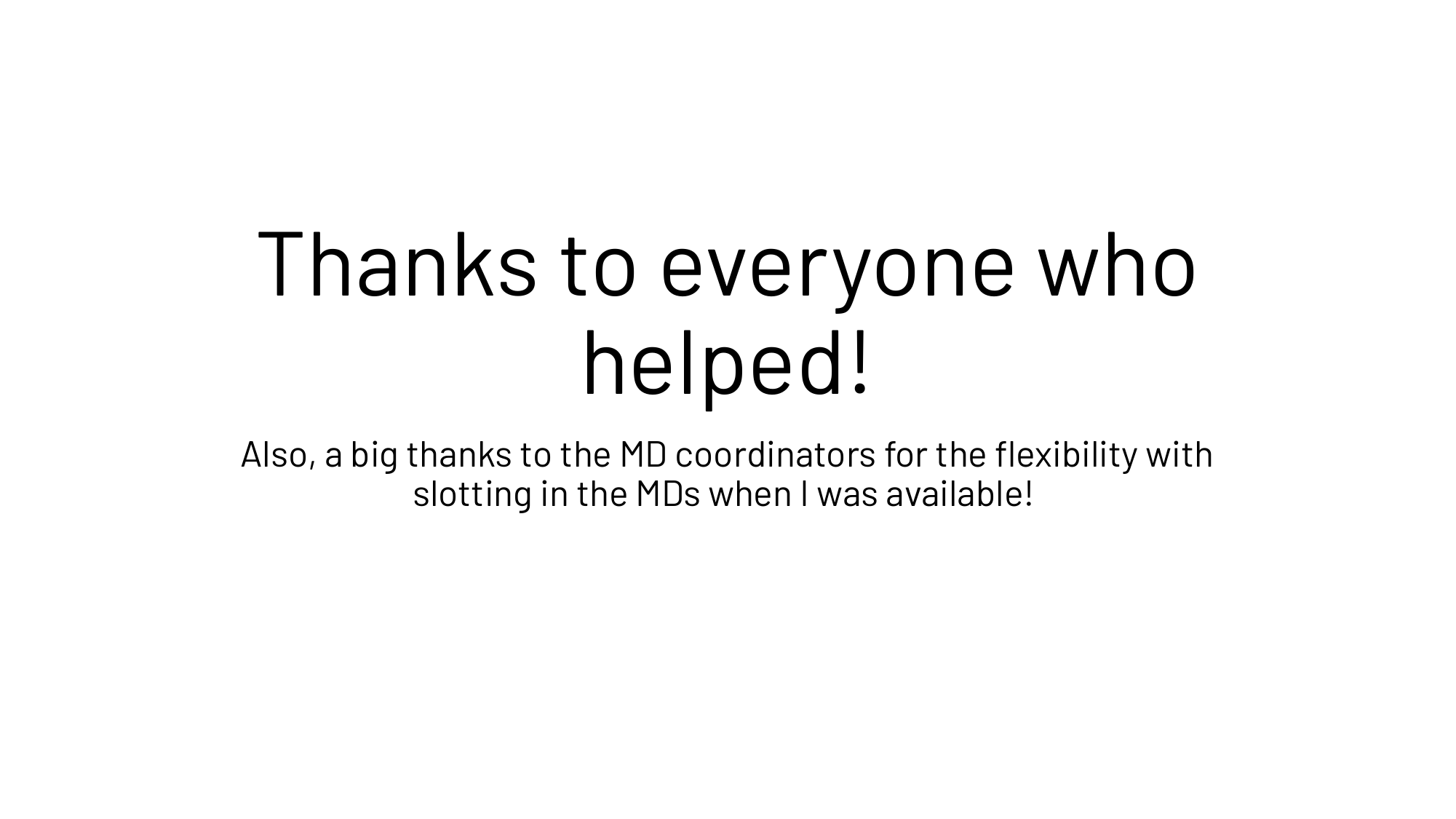

# Thanks to everyone who helped!
Also, a big thanks to the MD coordinators for the flexibility with slotting in the MDs when I was available!